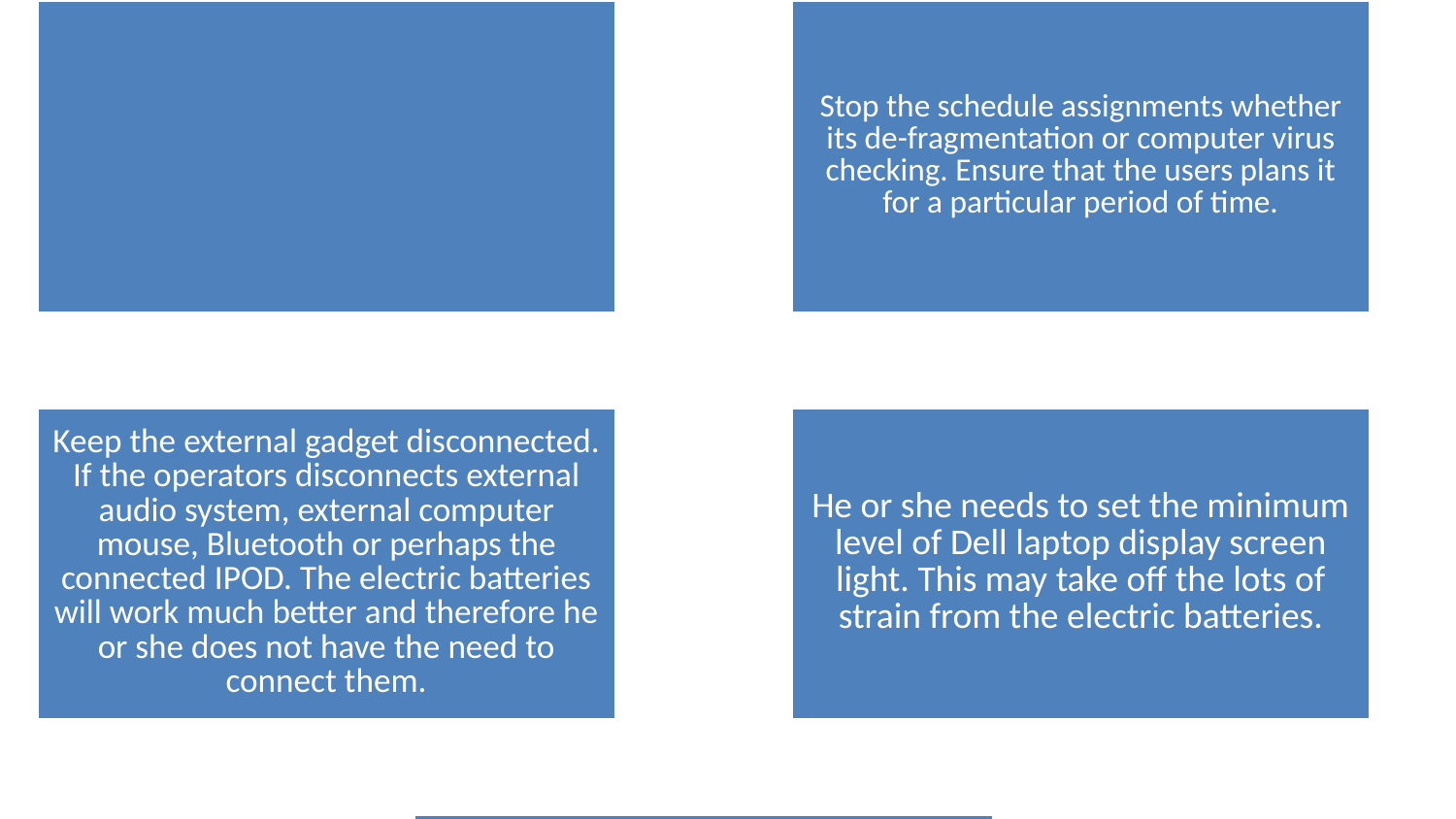

Stop the schedule assignments whether its de-fragmentation or computer virus checking. Ensure that the users plans it for a particular period of time.
Keep the external gadget disconnected. If the operators disconnects external audio system, external computer mouse, Bluetooth or perhaps the connected IPOD. The electric batteries will work much better and therefore he or she does not have the need to connect them.
He or she needs to set the minimum level of Dell laptop display screen light. This may take off the lots of strain from the electric batteries.